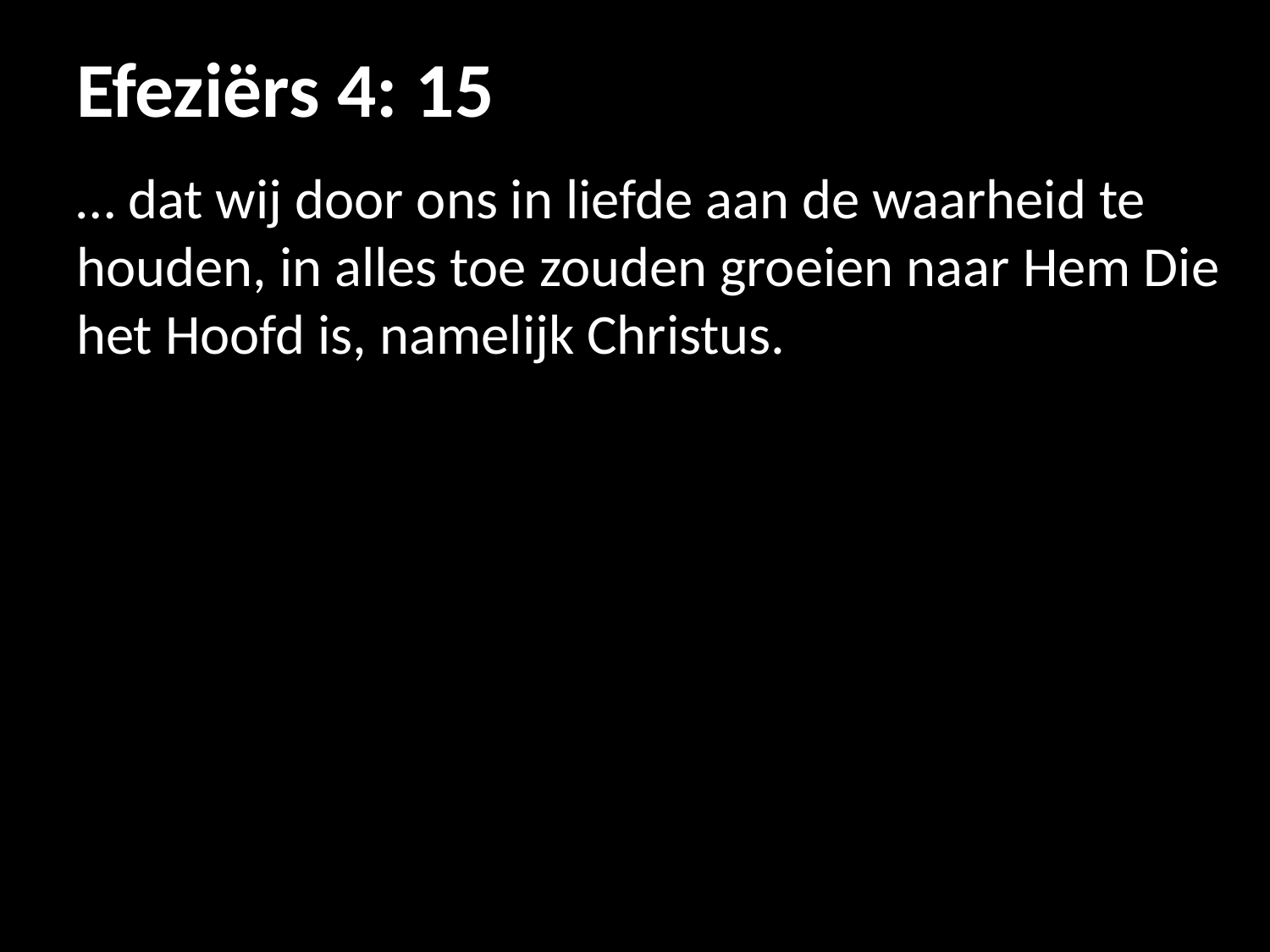

# Efeziërs 4: 15
… dat wij door ons in liefde aan de waarheid te houden, in alles toe zouden groeien naar Hem Die het Hoofd is, namelijk Christus.